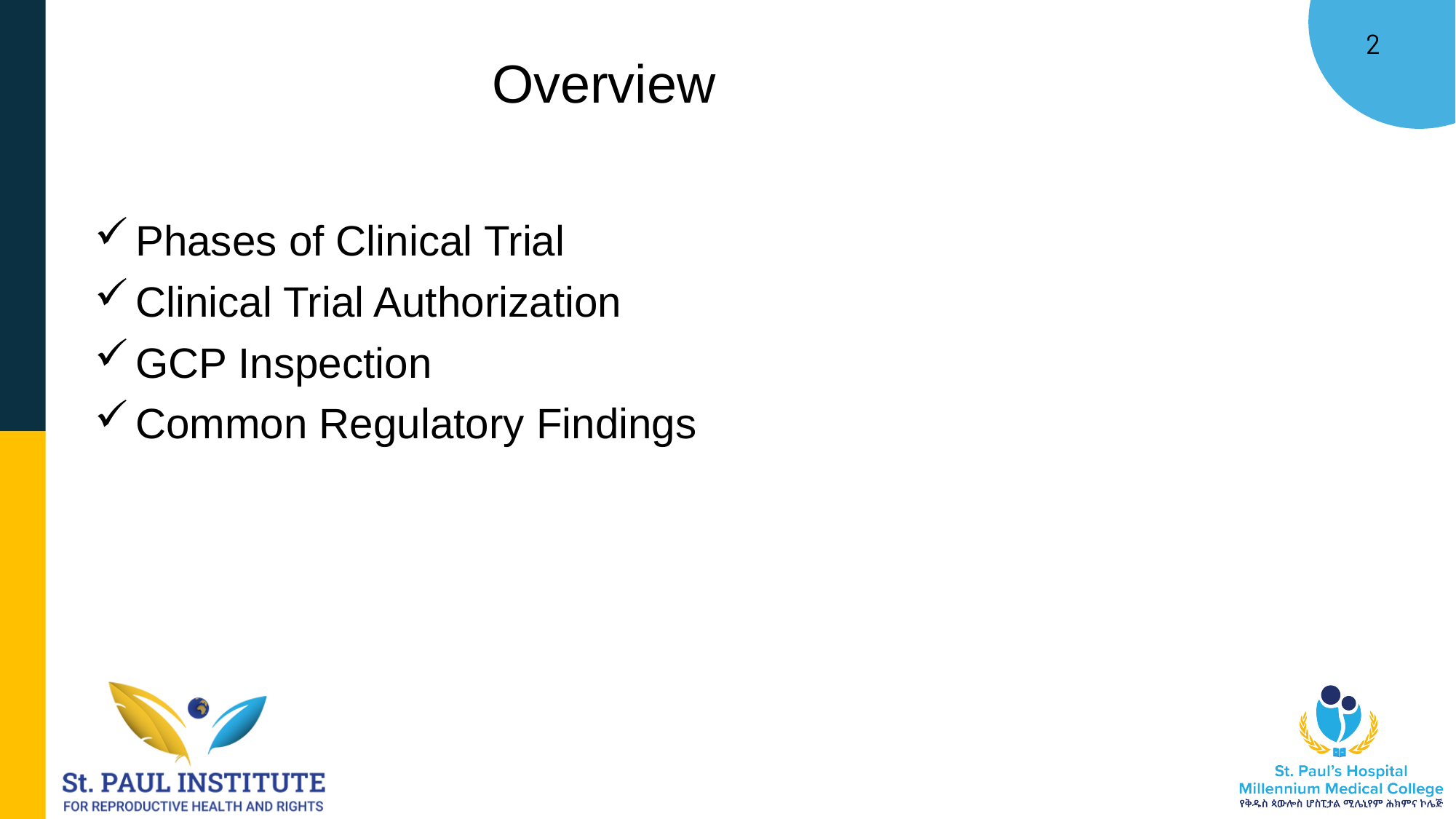

# Overview
Phases of Clinical Trial
Clinical Trial Authorization
GCP Inspection
Common Regulatory Findings